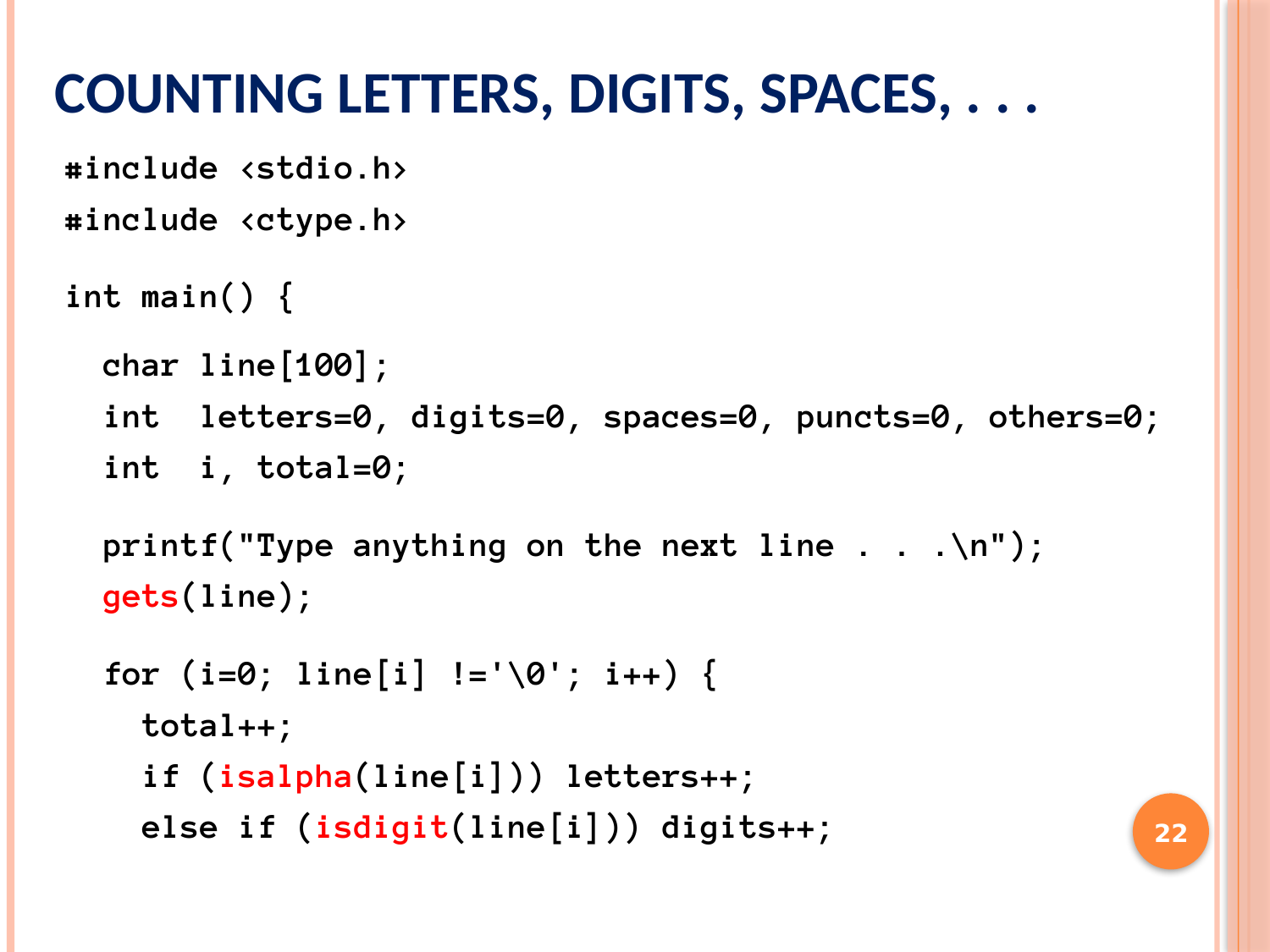

# Counting Letters, Digits, Spaces, . . .
#include <stdio.h>
#include <ctype.h>
int main() {
  char line[100];
  int  letters=0, digits=0, spaces=0, puncts=0, others=0;
  int  i, total=0;
  printf("Type anything on the next line . . .\n");
  gets(line);
  for (i=0; line[i] !='\0'; i++) {
    total++;
    if (isalpha(line[i])) letters++;
    else if (isdigit(line[i])) digits++;

22